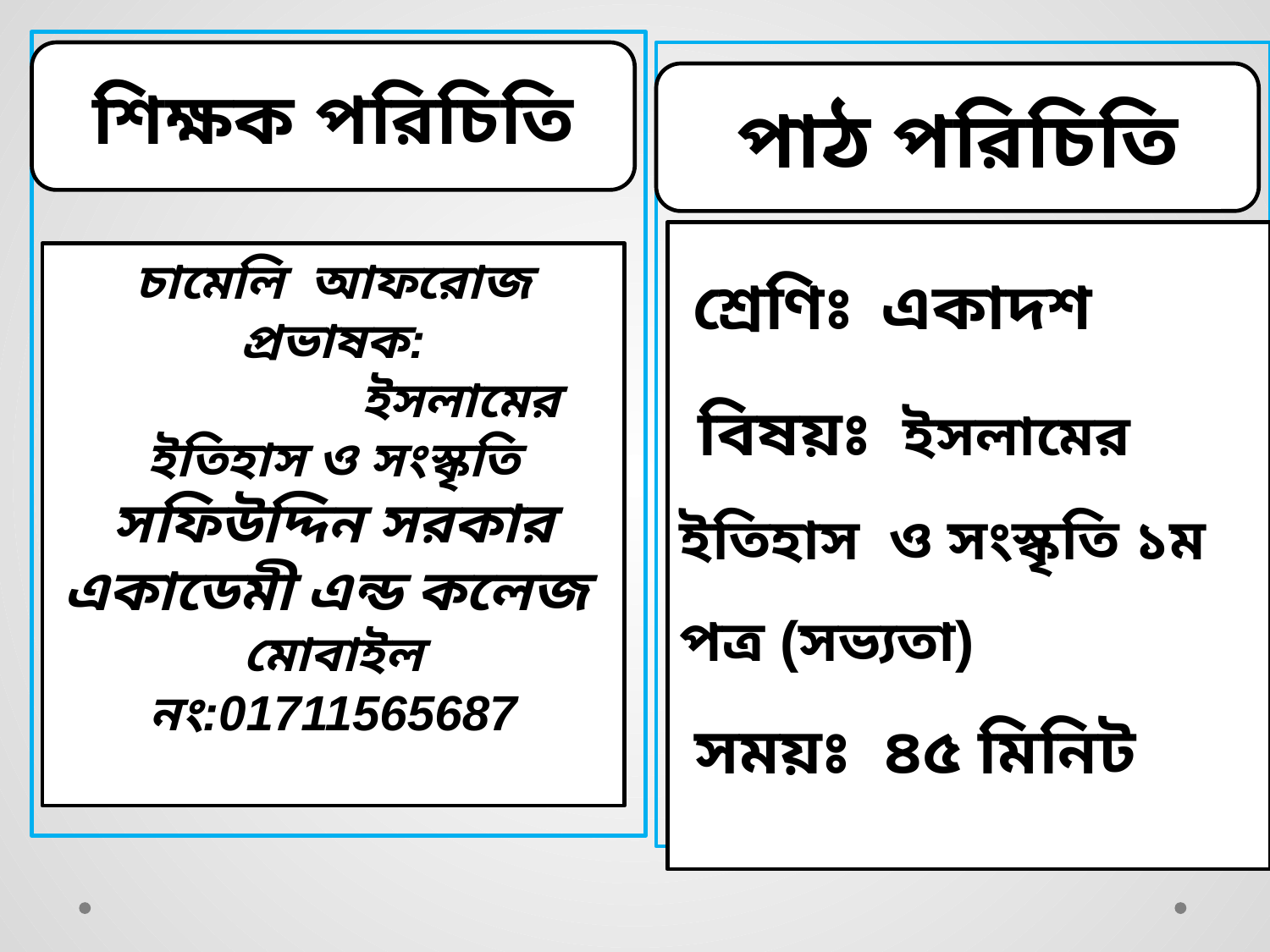

শিক্ষক পরিচিতি

পাঠ পরিচিতি
 শ্রেণিঃ  একাদশ
 বিষয়ঃ  ইসলামের ইতিহাস  ও সংস্কৃতি ১ম পত্র (সভ্যতা)
 সময়ঃ  ৪৫ মিনিট

চামেলি  আফরোজ
প্রভাষক:
		ইসলামের ইতিহাস ও সংস্কৃতি
সফিউদ্দিন সরকার একাডেমী এন্ড কলেজ
মোবাইল নং:01711565687